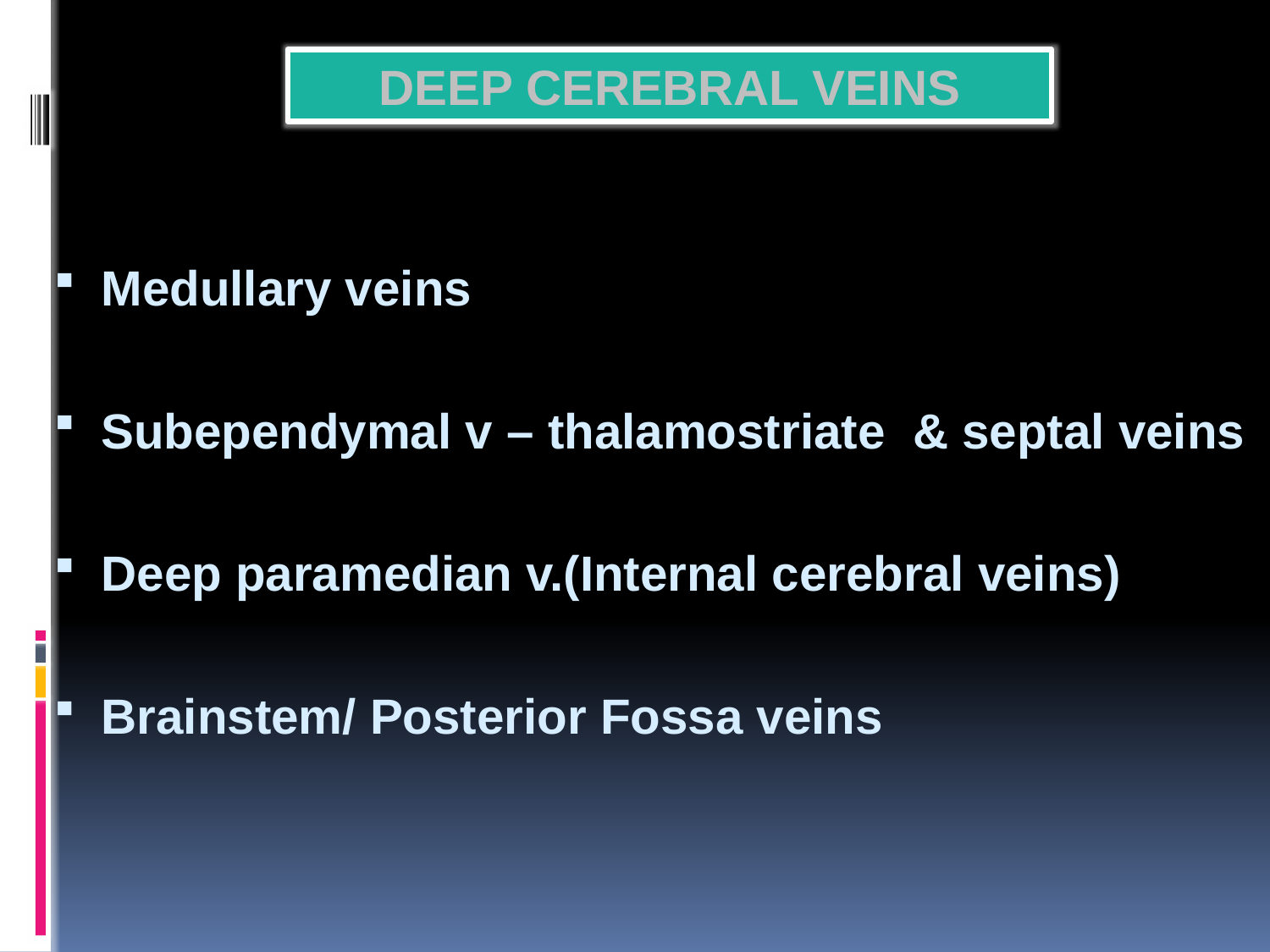

DEEP CEREBRAL VEINS

Medullary veins

Subependymal v – thalamostriate  & septal veins

Deep paramedian v.(Internal cerebral veins)

Brainstem/ Posterior Fossa veins